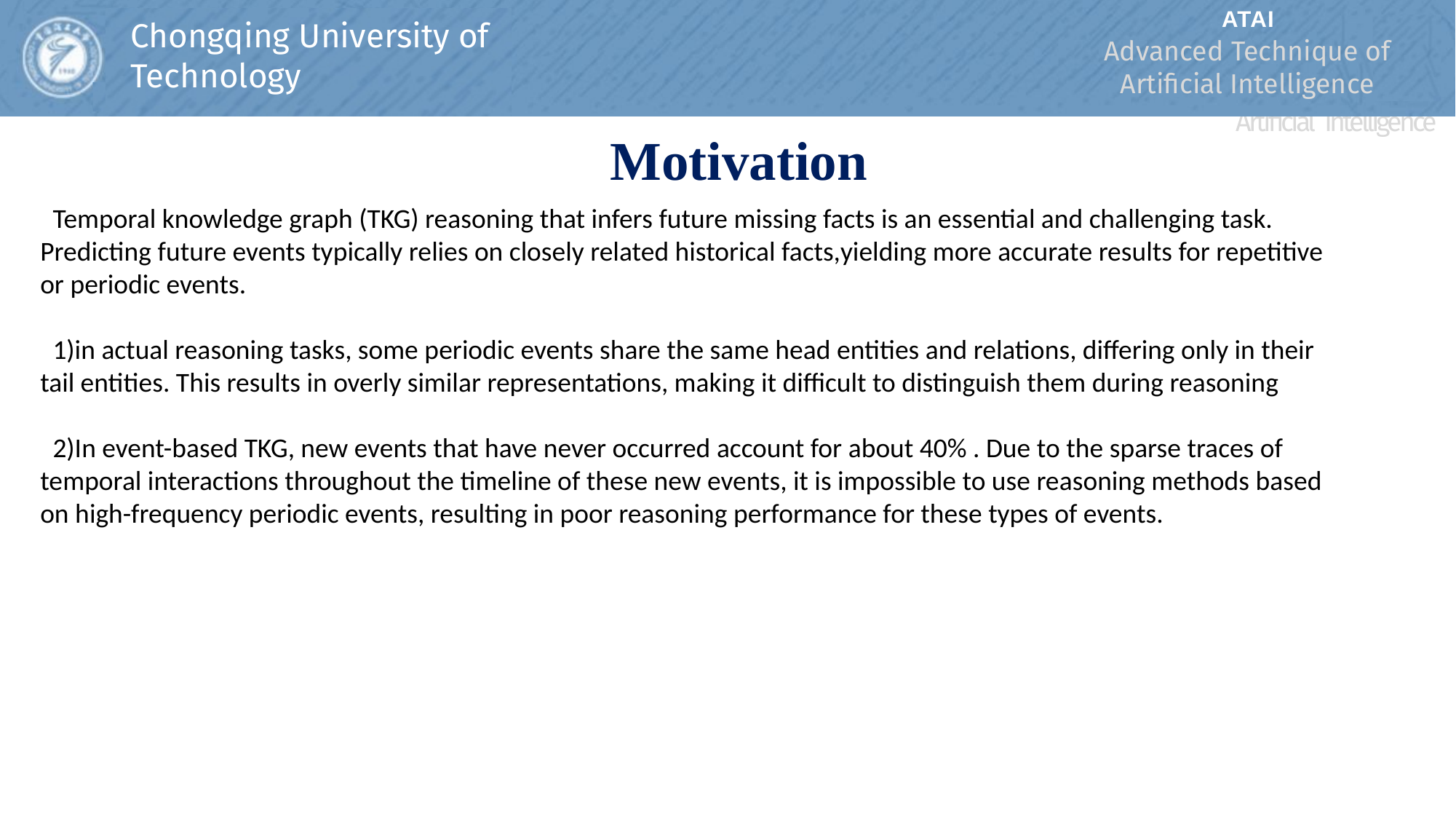

ATAI
Advanced Technique of Artificial Intelligence
ATAI
ChongqingUniversity	AdvancedTechniqueof
of Technology	Artificial Intelligence

Chongqing University of
Technology
Chongqing University	ATAI
of Technology	Advanced Techniqueof
Artificial Intelligence
Chongqing University of Technology
Chongqing University of Technology
 Motivation
  Temporal knowledge graph (TKG) reasoning that infers future missing facts is an essential and challenging task. Predicting future events typically relies on closely related historical facts,yielding more accurate results for repetitive or periodic events.

  1)in actual reasoning tasks, some periodic events share the same head entities and relations, differing only in their tail entities. This results in overly similar representations, making it difficult to distinguish them during reasoning

  2)In event-based TKG, new events that have never occurred account for about 40% . Due to the sparse traces of temporal interactions throughout the timeline of these new events, it is impossible to use reasoning methods based on high-frequency periodic events, resulting in poor reasoning performance for these types of events.